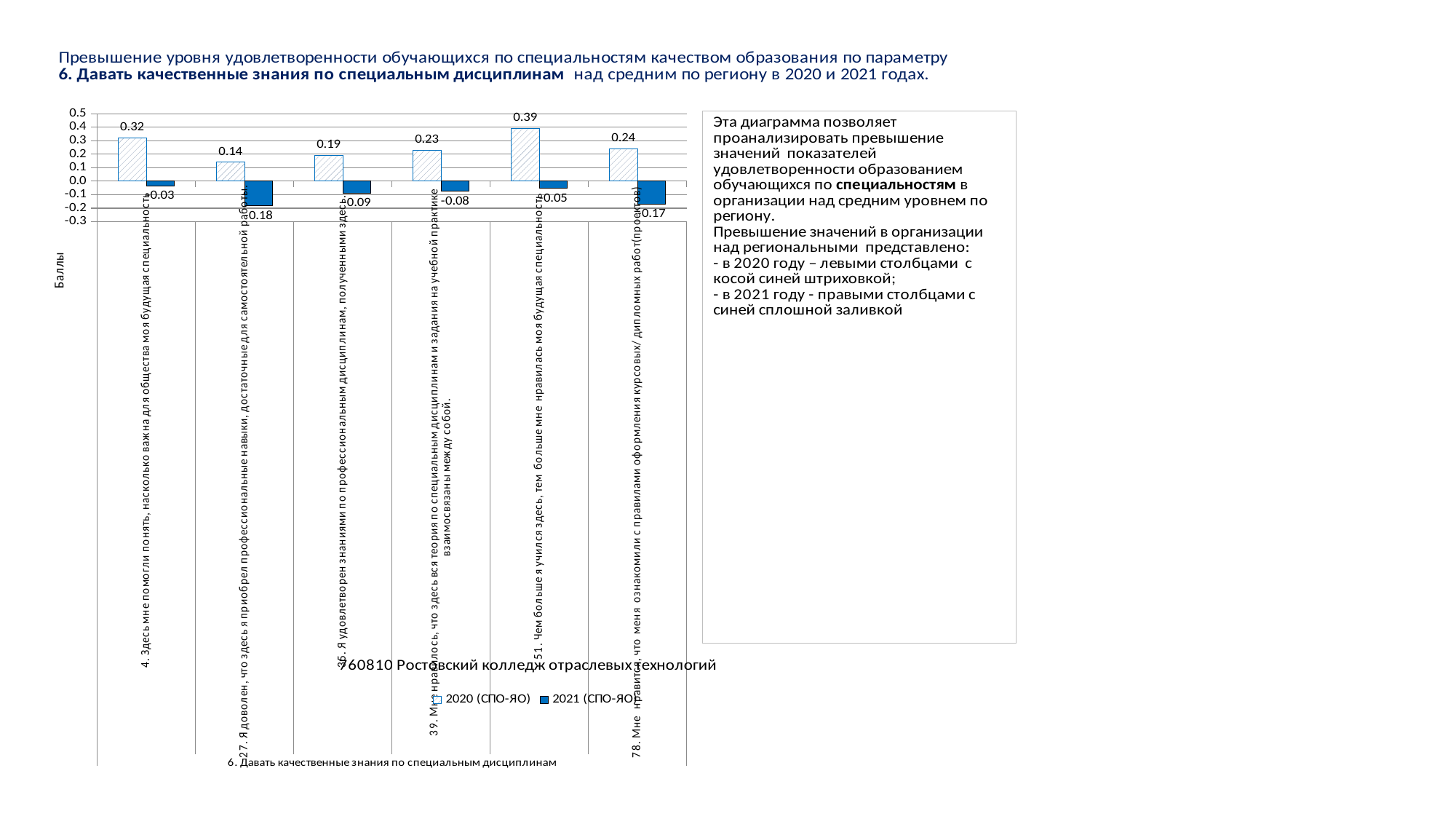

### Chart

| Category | 2020 (СПО-ЯО) | 2021 (СПО-ЯО) |
|---|---|---|
| 4. Здесь мне помогли понять, насколько важна для общества моя будущая специальность | 0.32026540710751306 | -0.034846555621962594 |
| 27. Я доволен, что здесь я приобрел профессиональные навыки, достаточные для самостоятельной работы. | 0.14035650022492163 | -0.1828859496401014 |
| 35. Я удовлетворен знаниями по профессиональным дисциплинам, полученными здесь.  | 0.19321862348178076 | -0.08922554547895611 |
| 39. Мне нравилось, что здесь вся теория по специальным дисциплинам и задания на учебной практике  взаимосвязаны между собой. | 0.22891925326135887 | -0.07553551784770818 |
| 51. Чем больше я учился здесь, тем  больше мне  нравилась моя будущая специальность | 0.39037336932073696 | -0.05401808013350795 |
| 78. Мне   нравится, что  меня  ознакомили с правилами оформления курсовых/ дипломных работ(проектов)  | 0.24113247863247889 | -0.1681824875053053 |